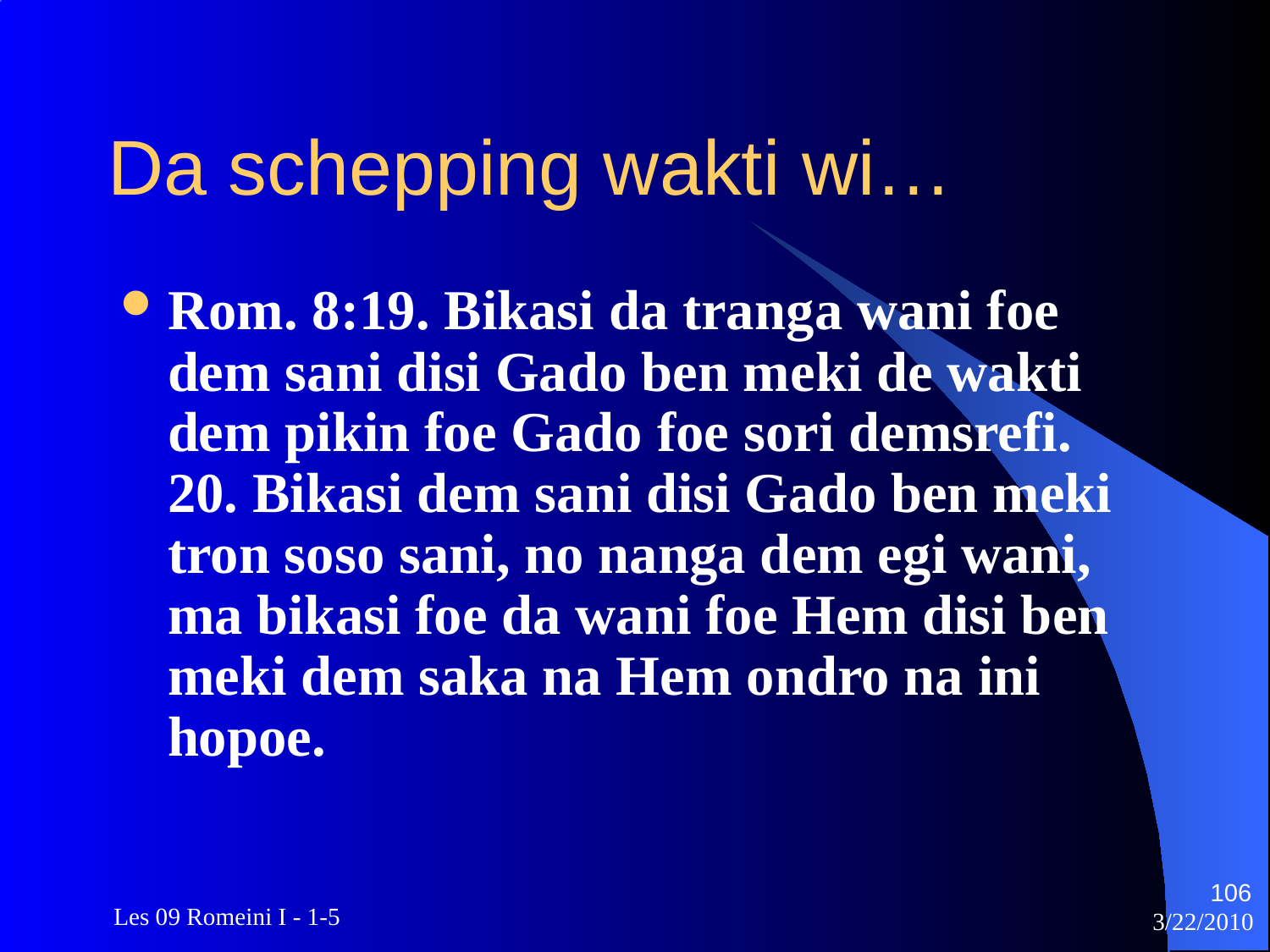

# Da schepping wakti wi…
Rom. 8:19. Bikasi da tranga wani foe dem sani disi Gado ben meki de wakti dem pikin foe Gado foe sori demsrefi. 20. Bikasi dem sani disi Gado ben meki tron soso sani, no nanga dem egi wani, ma bikasi foe da wani foe Hem disi ben meki dem saka na Hem ondro na ini hopoe.
106
 Les 09 Romeini I - 1-5
3/22/2010